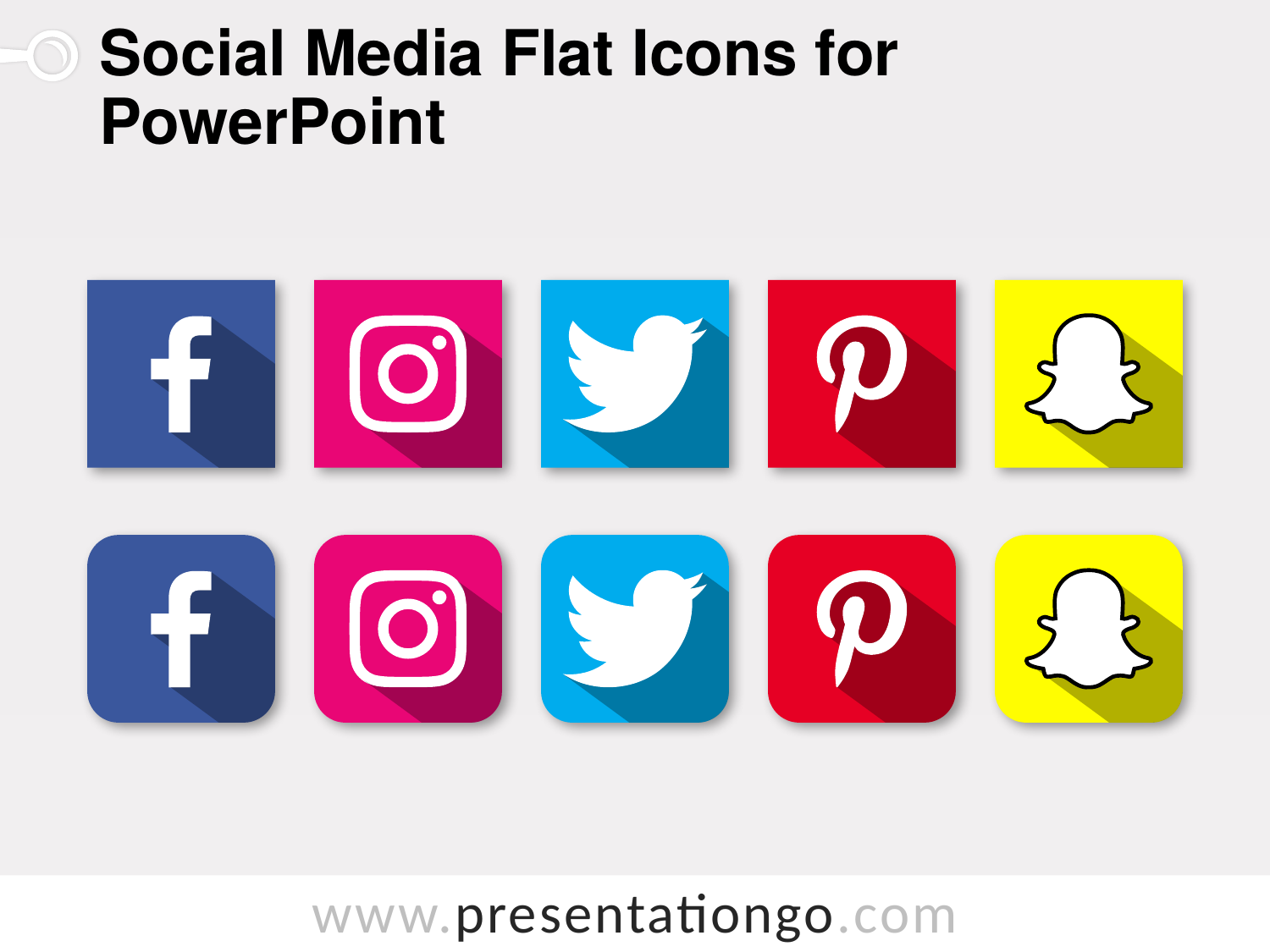

# Social Media Flat Icons for PowerPoint